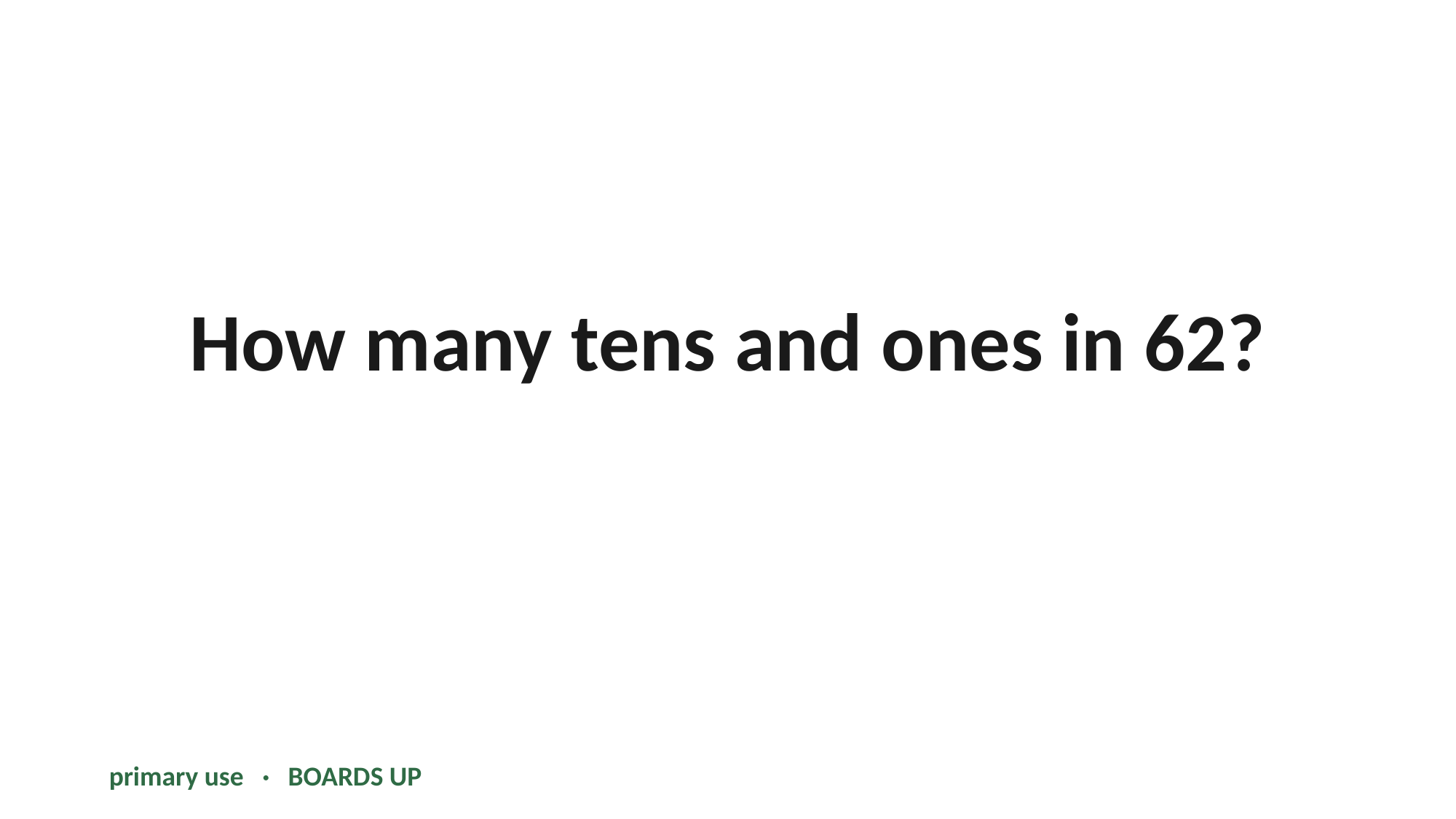

How many tens and ones in 62?
primary use   ·   BOARDS UP